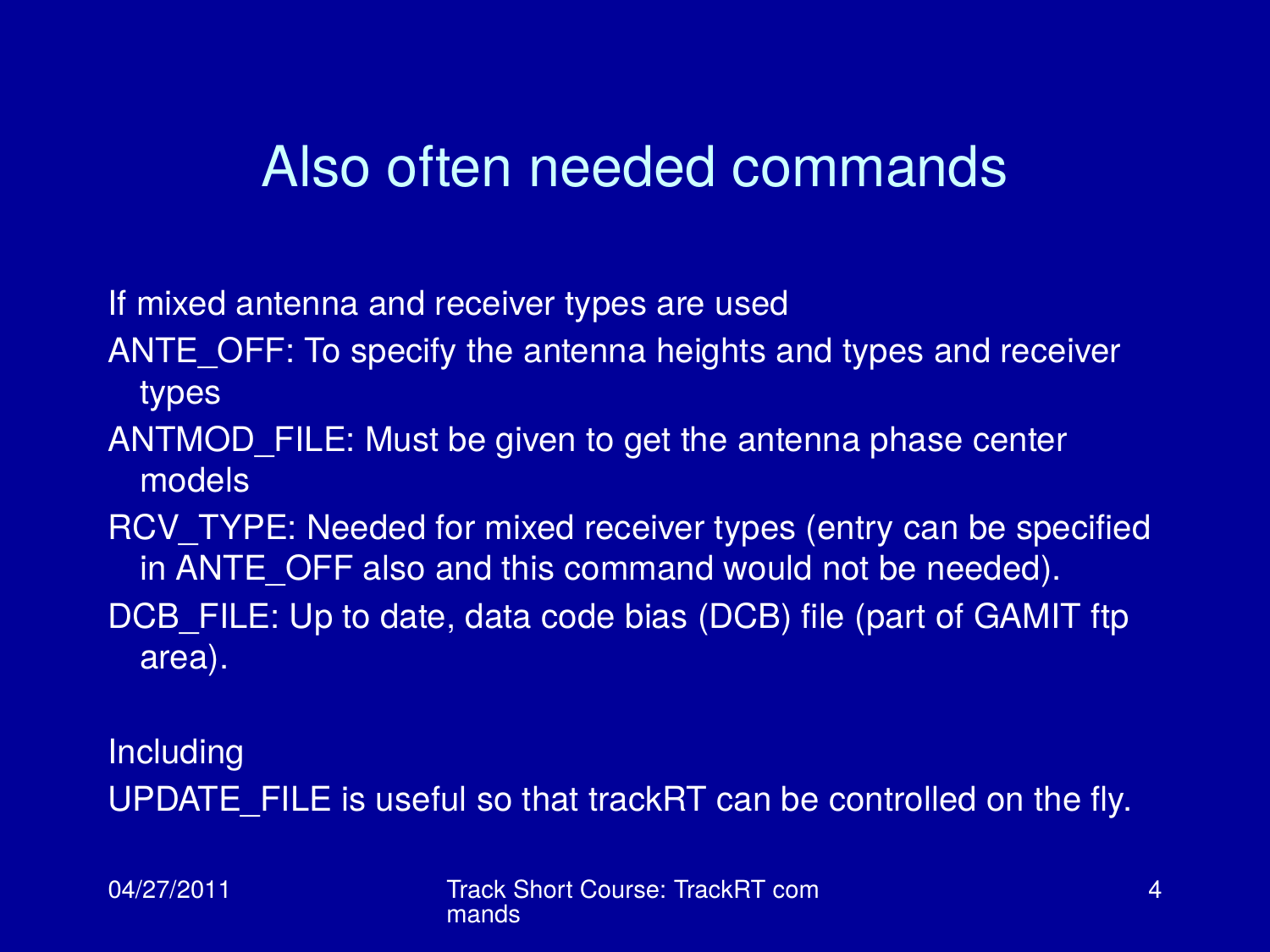

# Also often needed commands
If mixed antenna and receiver types are used
ANTE_OFF: To specify the antenna heights and types and receiver types
ANTMOD_FILE: Must be given to get the antenna phase center models
RCV_TYPE: Needed for mixed receiver types (entry can be specified in ANTE_OFF also and this command would not be needed).
DCB_FILE: Up to date, data code bias (DCB) file (part of GAMIT ftp area).

Including
UPDATE_FILE is useful so that trackRT can be controlled on the fly.

04/27/2011
Track Short Course: TrackRT commands
4